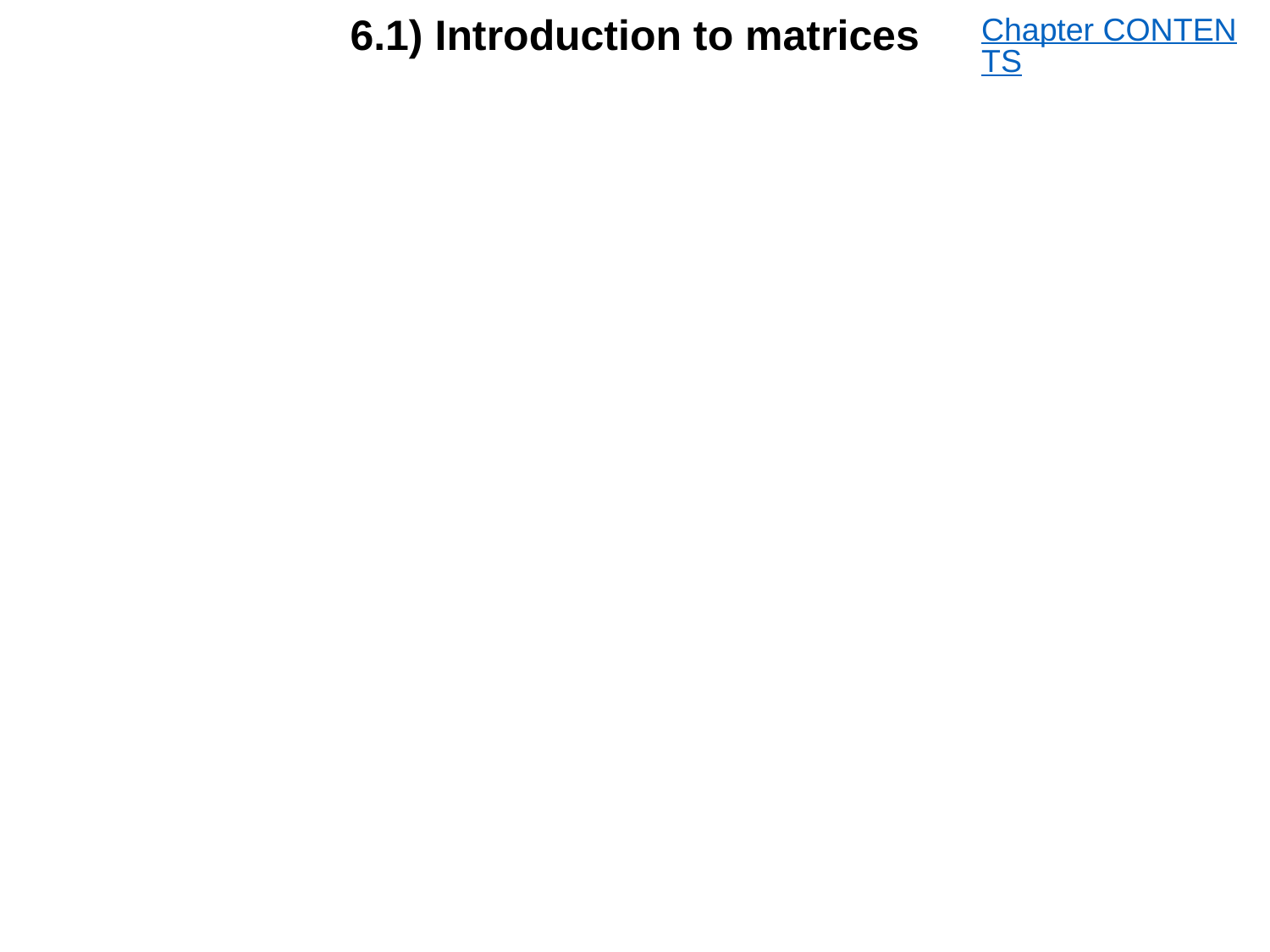

# 6.1) Introduction to matrices
Chapter CONTENTS